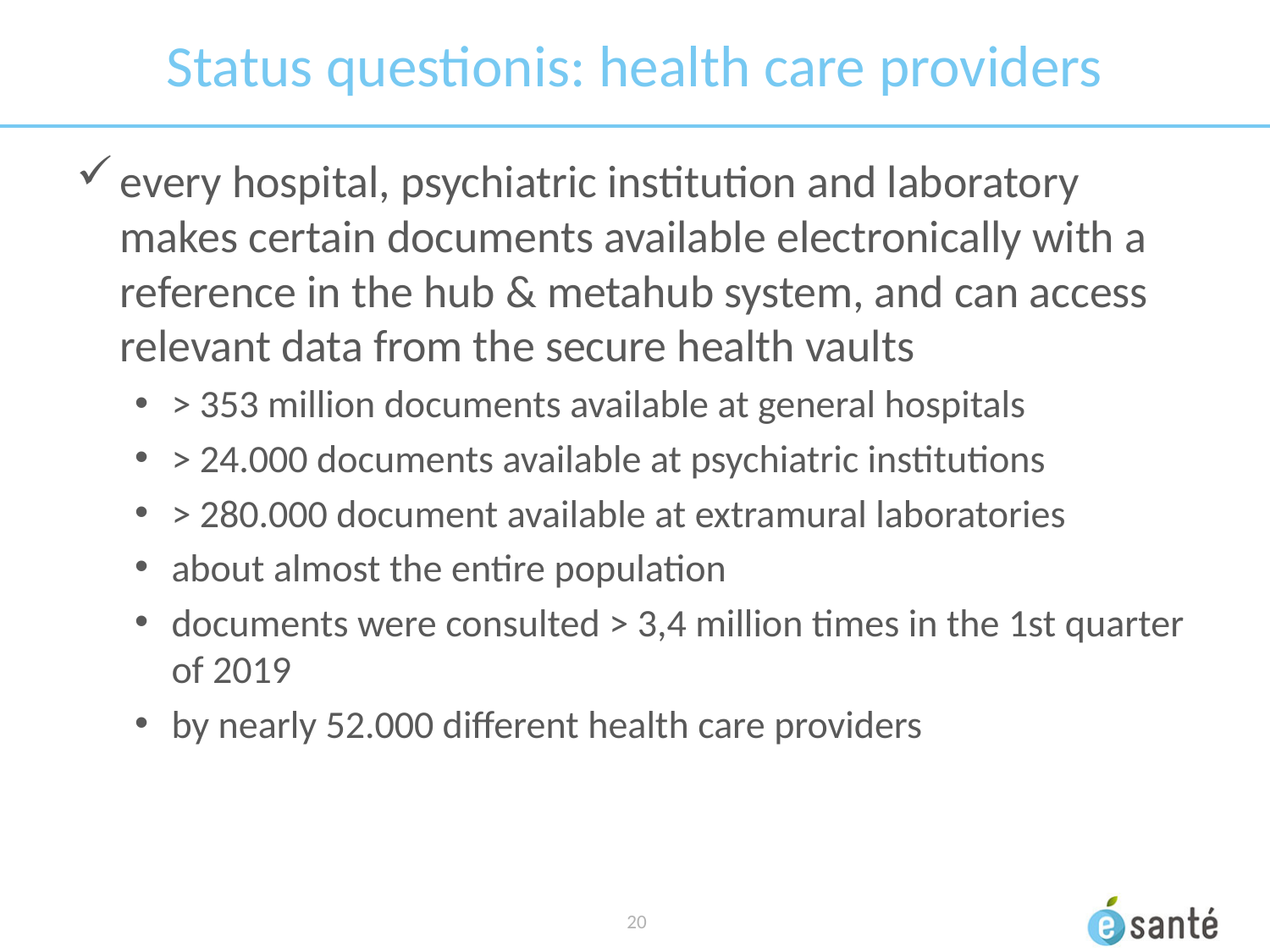

# Status questionis: health care providers
every hospital, psychiatric institution and laboratory makes certain documents available electronically with a reference in the hub & metahub system, and can access relevant data from the secure health vaults
> 353 million documents available at general hospitals
> 24.000 documents available at psychiatric institutions
> 280.000 document available at extramural laboratories
about almost the entire population
documents were consulted > 3,4 million times in the 1st quarter of 2019
by nearly 52.000 different health care providers

 20